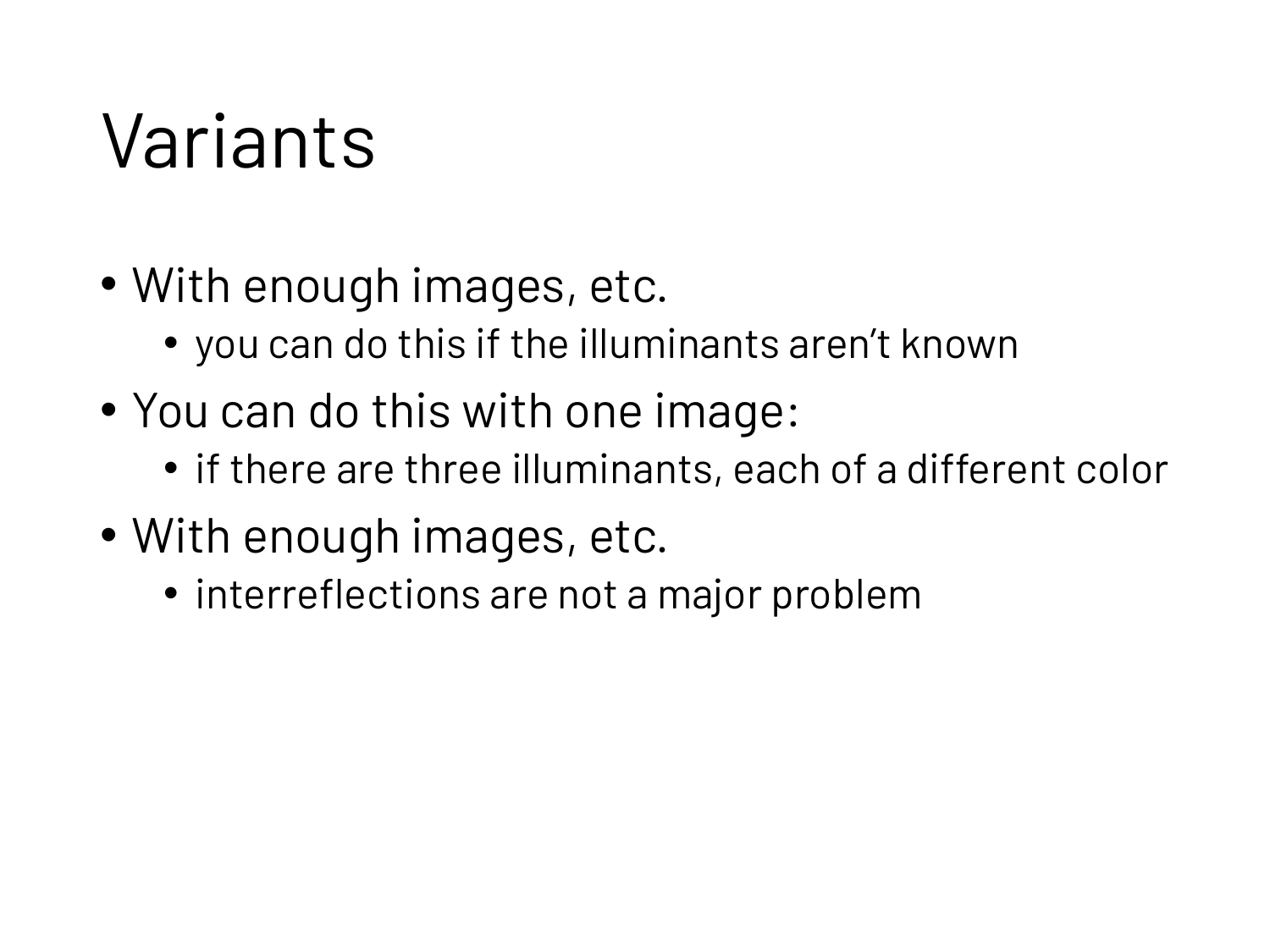

# Variants
With enough images, etc.
you can do this if the illuminants aren’t known
You can do this with one image:
if there are three illuminants, each of a different color
With enough images, etc.
interreflections are not a major problem